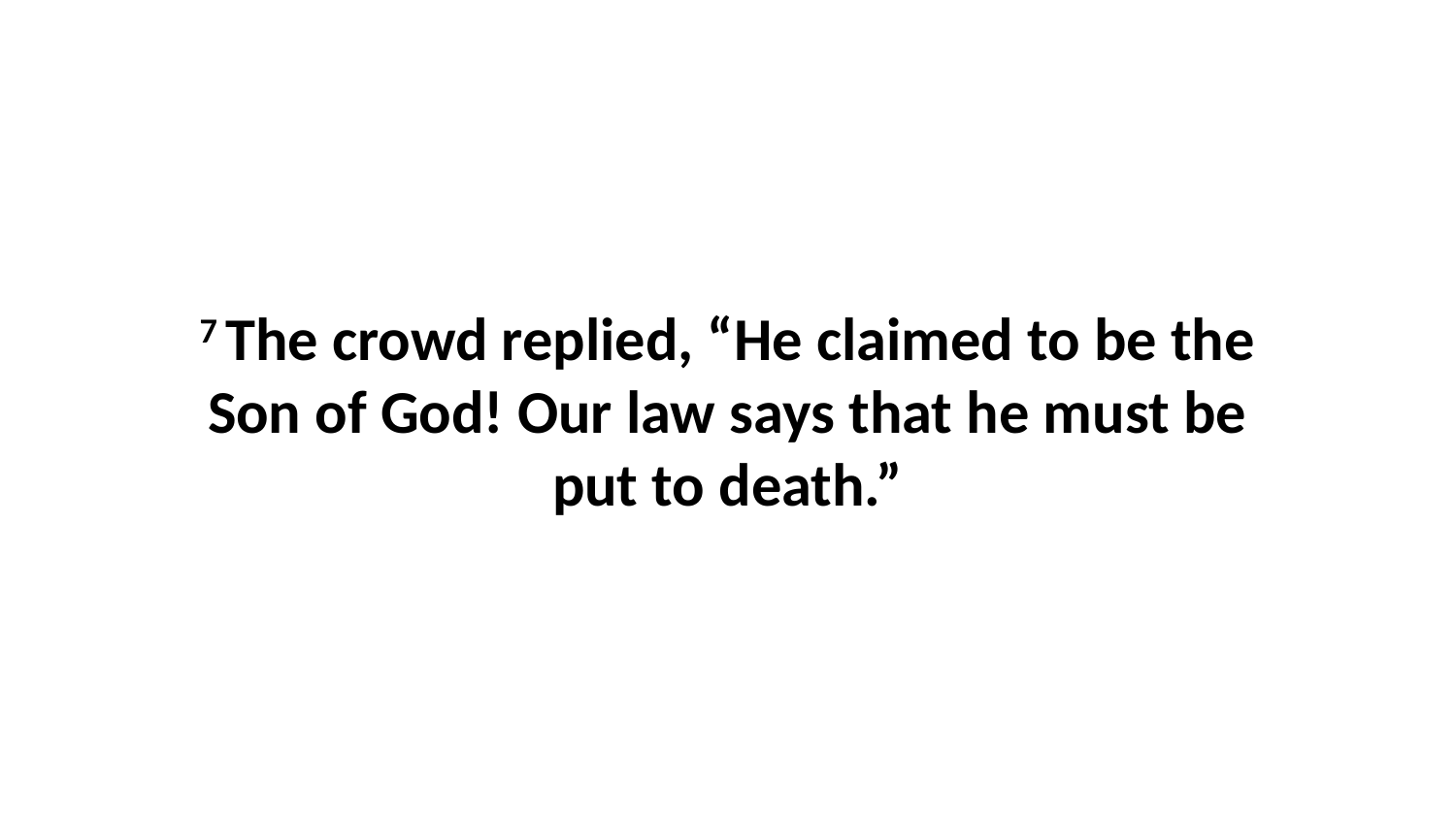

7 The crowd replied, “He claimed to be the Son of God! Our law says that he must be put to death.”